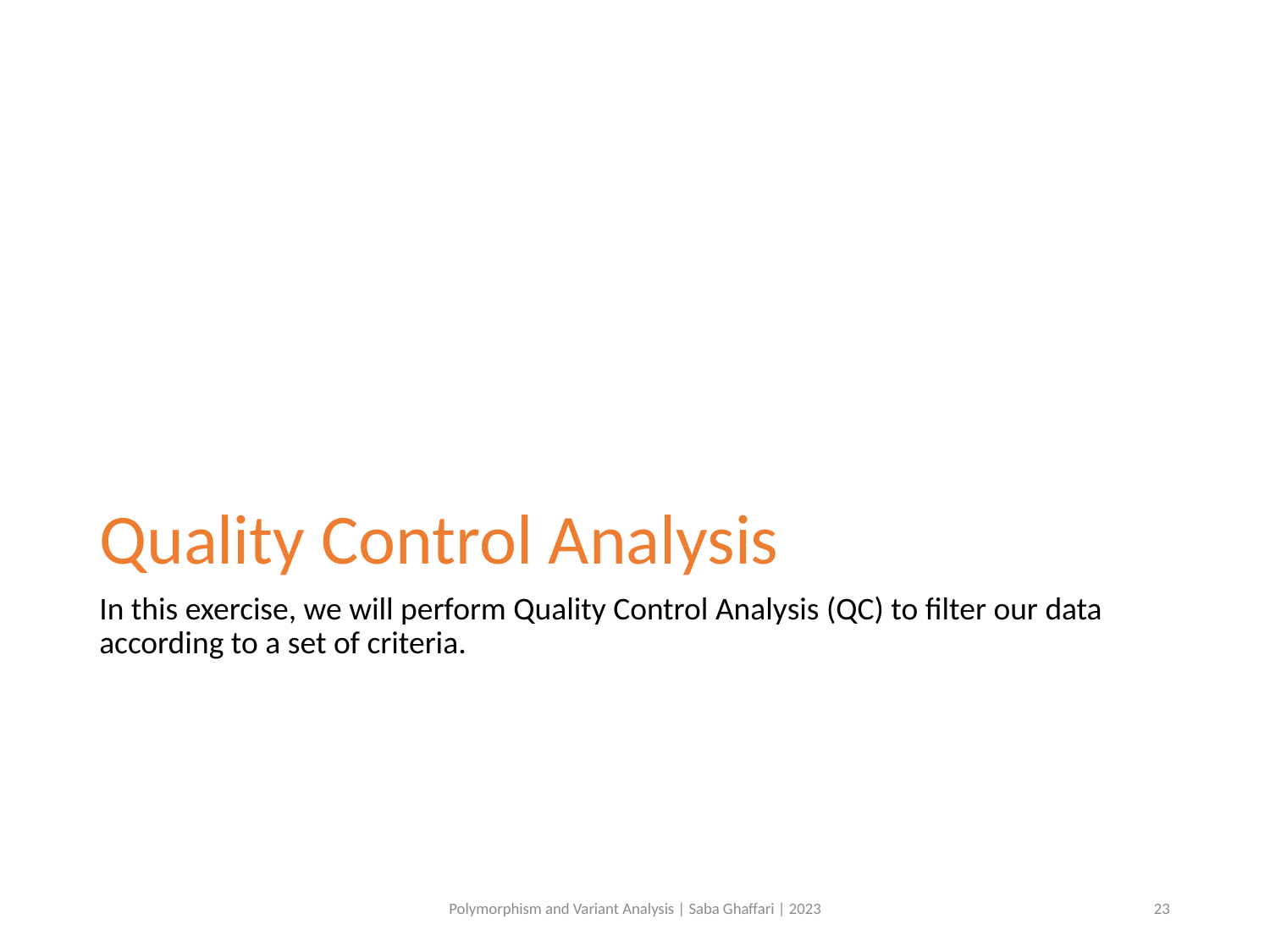

# Quality Control Analysis
In this exercise, we will perform Quality Control Analysis (QC) to filter our data according to a set of criteria.
Polymorphism and Variant Analysis | Saba Ghaffari | 2023
23